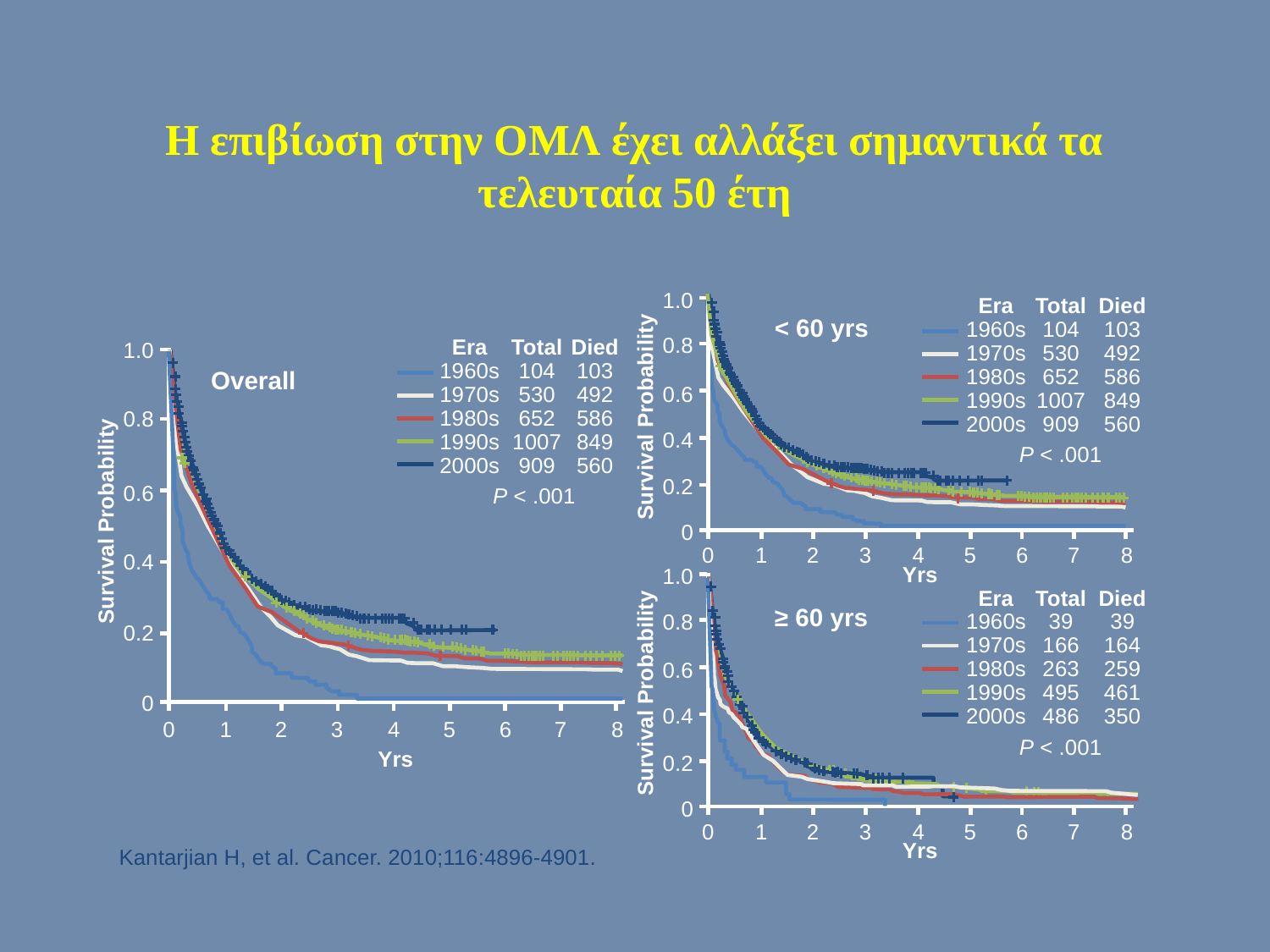

# H επιβίωση στην ΟΜΛ έχει αλλάξει σημαντικά τα τελευταία 50 έτη
1.0
Era
1960s
1970s
1980s
1990s
2000s
Total
104
530
652
1007
909
Died
103
492
586
849
560

< 60 yrs
0.8
Era
1960s
1970s
1980s
1990s
2000s
Total
104
530
652
1007
909
Died
103
492
586
849
560
1.0

Overall
0.6
Survival Probability
0.8
0.4
P < .001
0.2
0.6
P < .001
Survival Probability
0

0
1
2
3
4
5
6
7
8
0.4
Yrs
1.0

Era
1960s
1970s
1980s
1990s
2000s
Total
39
166
263
495
486
Died
39
164
259
461
350
≥ 60 yrs
0.8
0.2
0.6
Survival Probability
0
0.4

0
1
2
3
4
5
6
7
8
P < .001
Yrs
0.2
0

0
1
2
3
4
5
6
7
8
Yrs
Kantarjian H, et al. Cancer. 2010;116:4896-4901.